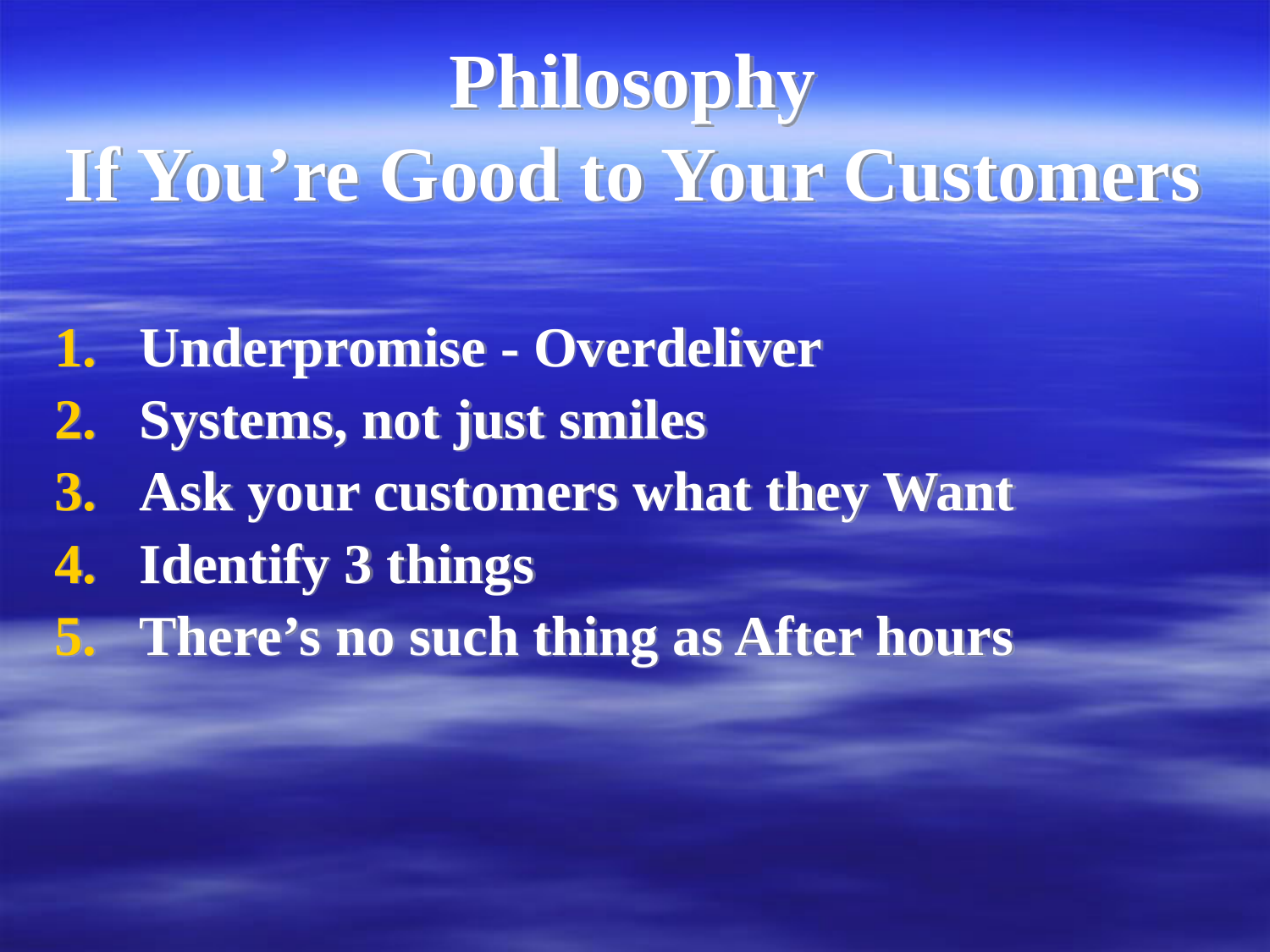

# Philosophy If You’re Good to Your Customers

Underpromise - Overdeliver
Systems, not just smiles
Ask your customers what they Want
Identify 3 things
There’s no such thing as After hours